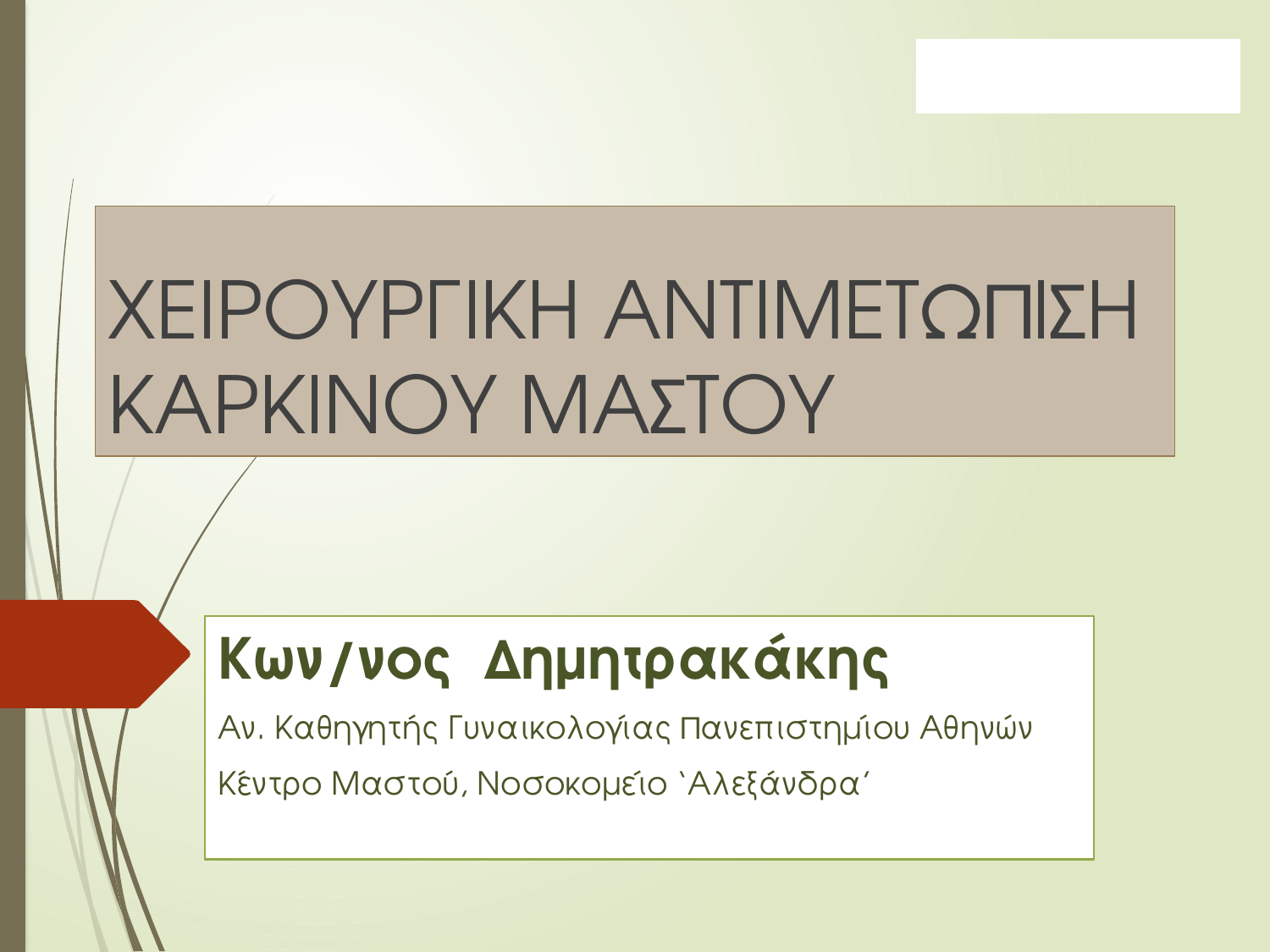

# Χειρουργικη Αντιμετωπιση Καρκινου Μαστου
Κων/νος  Δημητρακάκης
Αν. Καθηγητής Γυναικολογίας Πανεπιστημίου Αθηνών
Κέντρο Μαστού, Νοσοκομείο ‘Αλεξάνδρα’